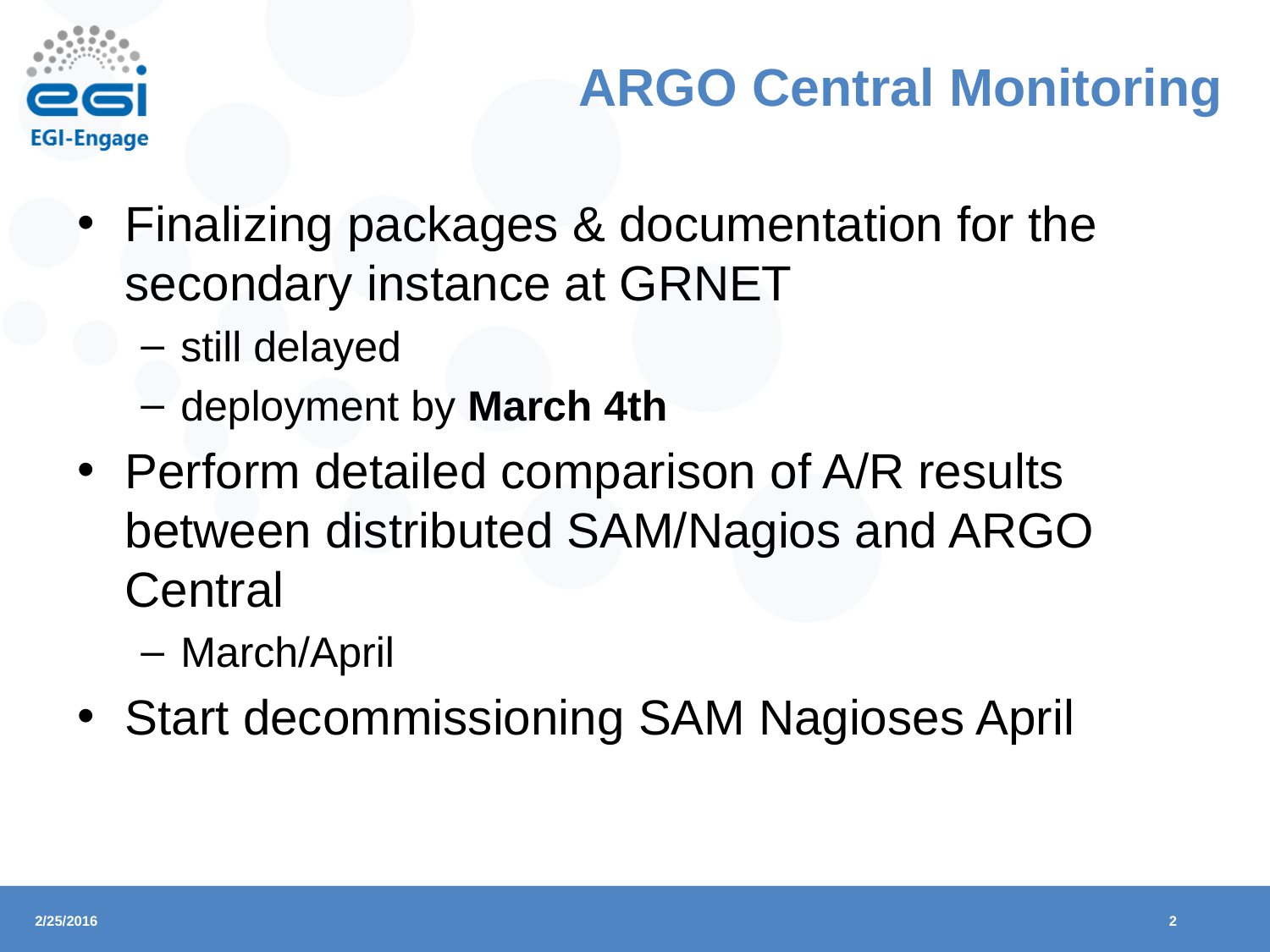

# ARGO Central Monitoring
Finalizing packages & documentation for the secondary instance at GRNET
still delayed
deployment by March 4th
Perform detailed comparison of A/R results between distributed SAM/Nagios and ARGO Central
March/April
Start decommissioning SAM Nagioses April